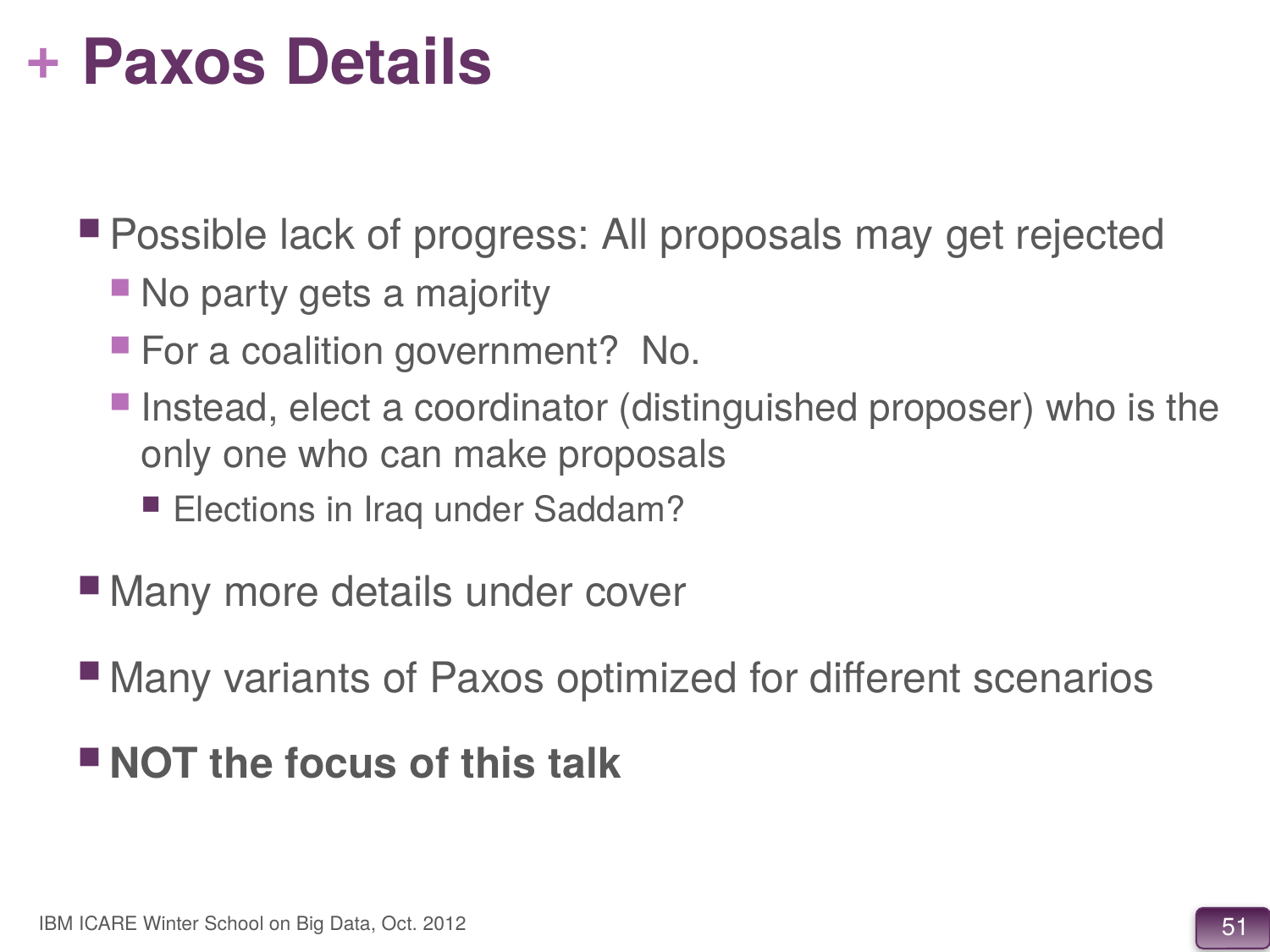

# Paxos Details
Possible lack of progress: All proposals may get rejected
No party gets a majority
For a coalition government?  No.
Instead, elect a coordinator (distinguished proposer) who is the only one who can make proposals
Elections in Iraq under Saddam?
Many more details under cover
Many variants of Paxos optimized for different scenarios
NOT the focus of this talk
IBM ICARE Winter School on Big Data, Oct. 2012